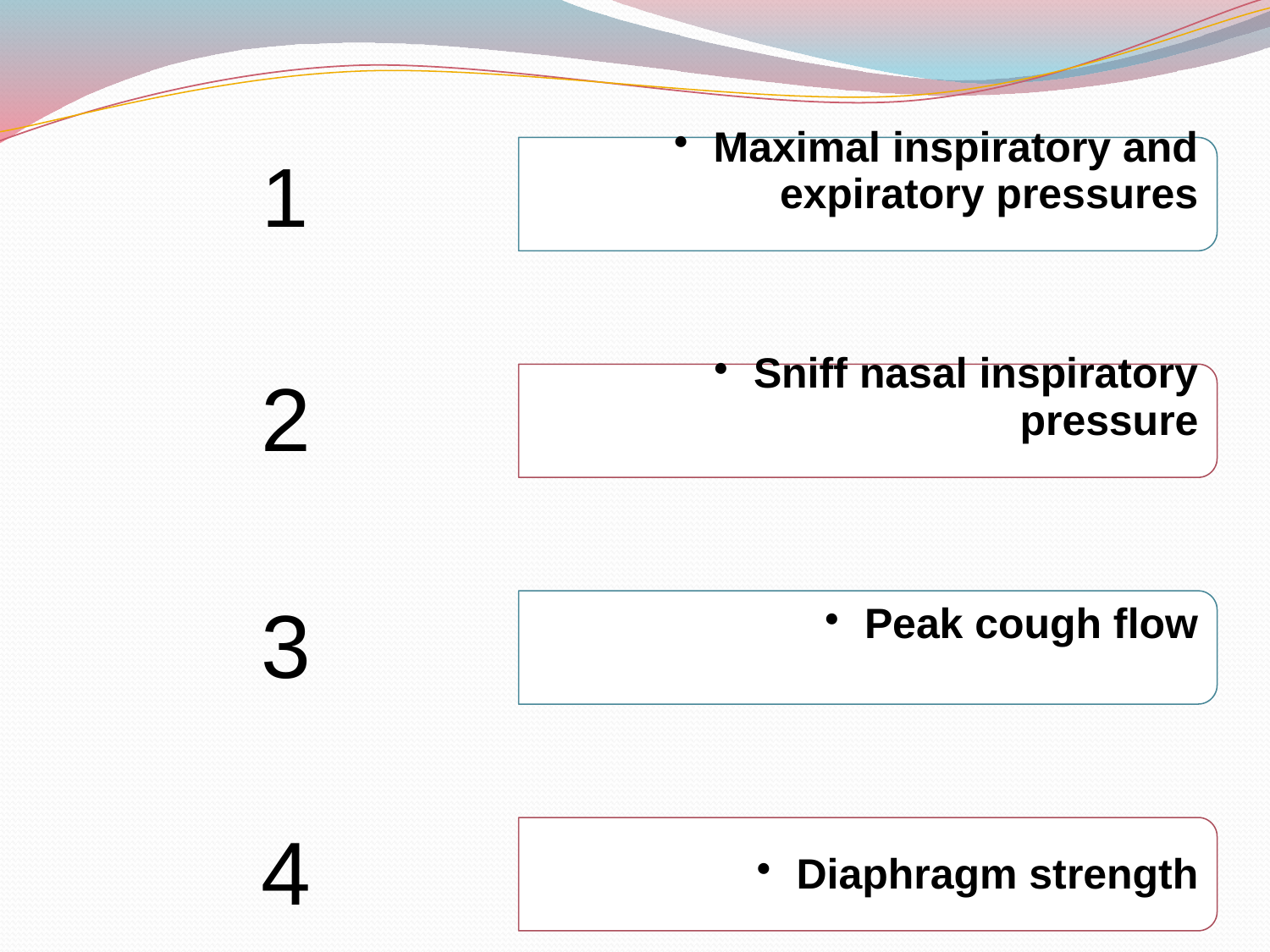

1
Maximal inspiratory and expiratory pressures
2
Sniff nasal inspiratory pressure
3
Peak cough flow
4
Diaphragm strength